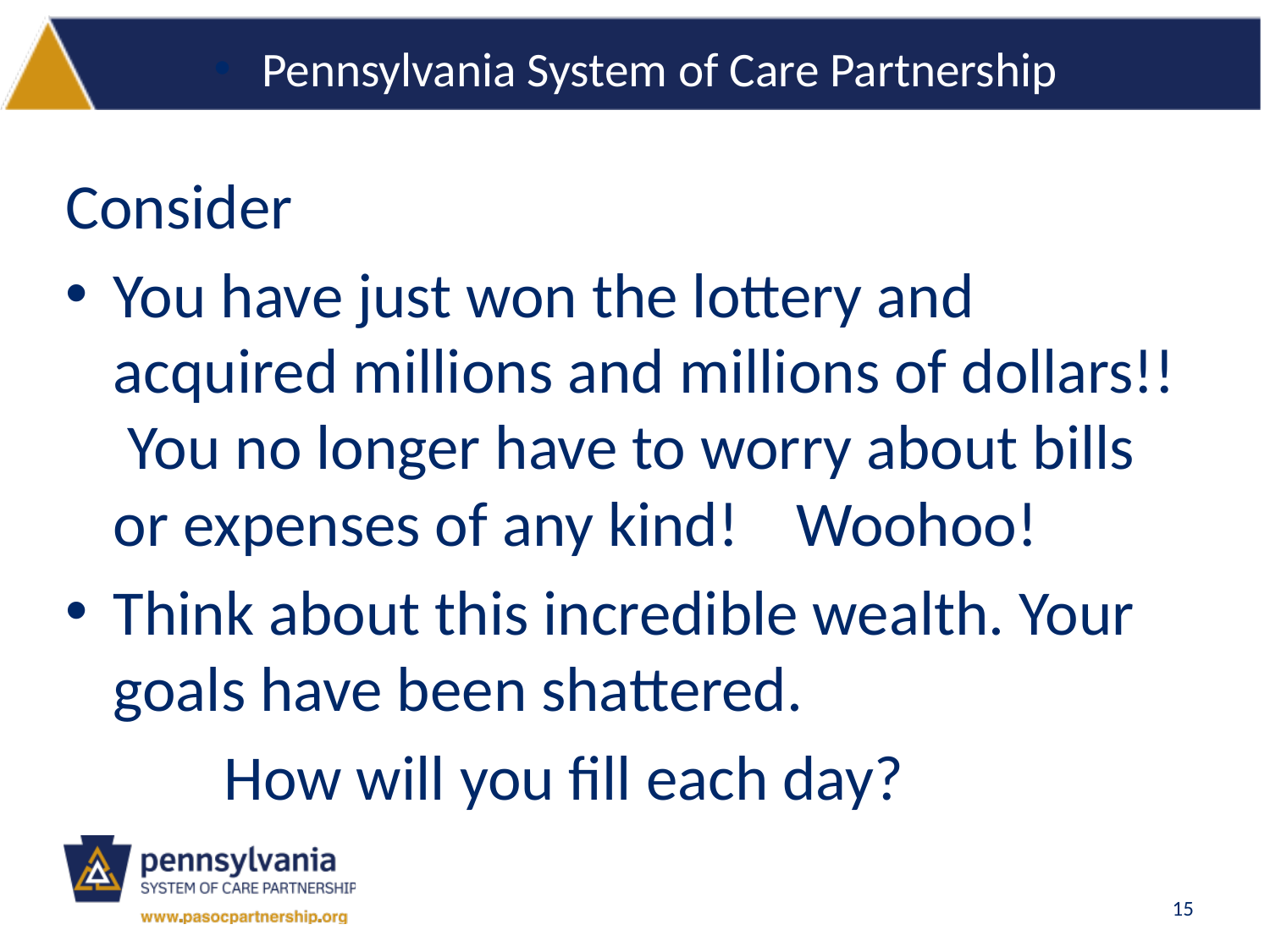

Pennsylvania System of Care Partnership
Consider
You have just won the lottery and acquired millions and millions of dollars!!  You no longer have to worry about bills or expenses of any kind!    Woohoo!
Think about this incredible wealth. Your goals have been shattered.
           How will you fill each day?
15